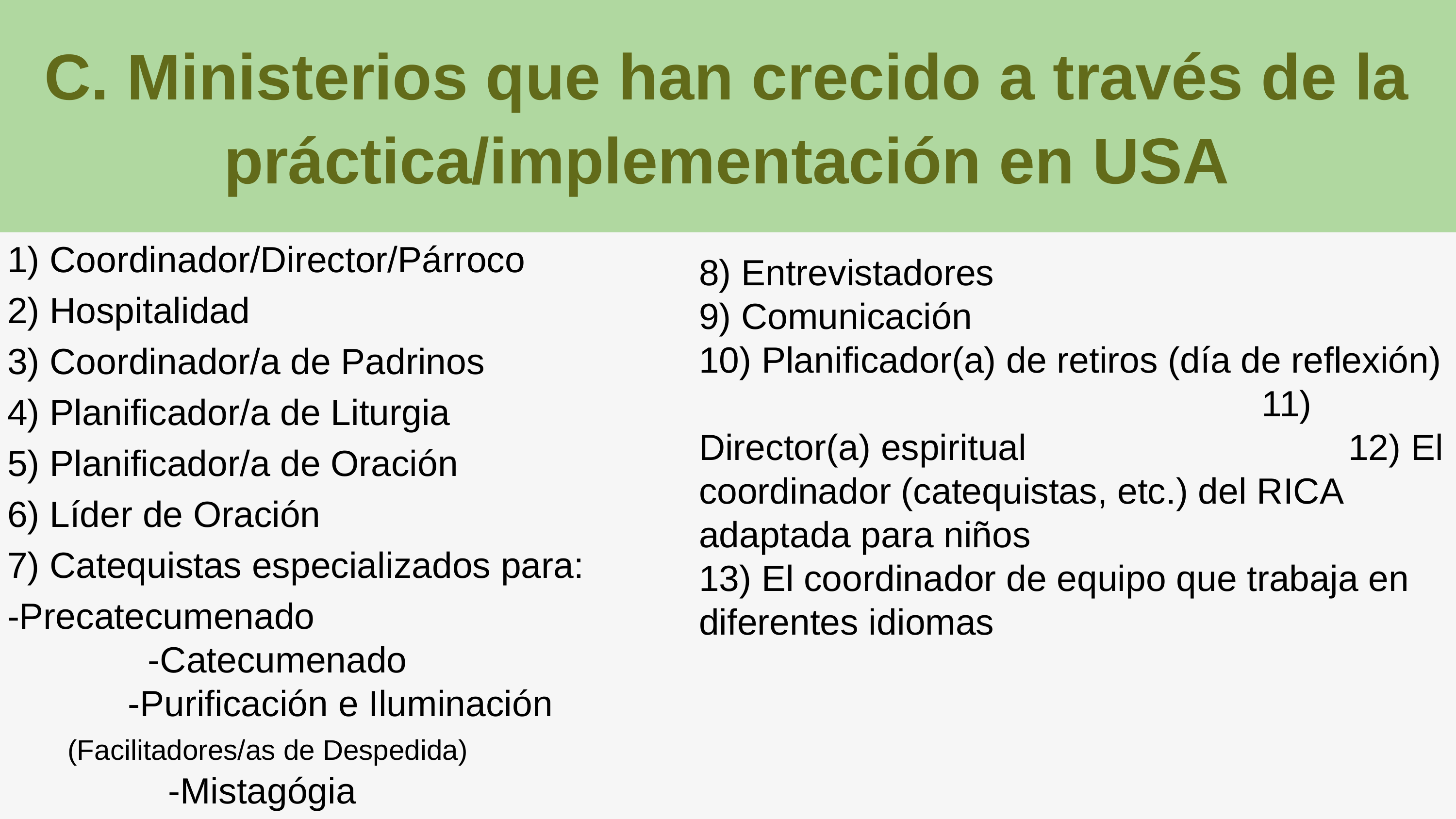

C. Ministerios que han crecido a través de la práctica/implementación en USA
1) Coordinador/Director/Párroco
2) Hospitalidad
3) Coordinador/a de Padrinos
4) Planificador/a de Liturgia
5) Planificador/a de Oración
6) Líder de Oración
7) Catequistas especializados para:
-Precatecumenado                                                       -Catecumenado                                            -Purificación e Iluminación                       (Facilitadores/as de Despedida)                                          -Mistagógia
8) Entrevistadores                                            9) Comunicación                                          10) Planificador(a) de retiros (día de reflexión)                                                         11) Director(a) espiritual                                12) El coordinador (catequistas, etc.) del RICA adaptada para niños                                      13) El coordinador de equipo que trabaja en diferentes idiomas